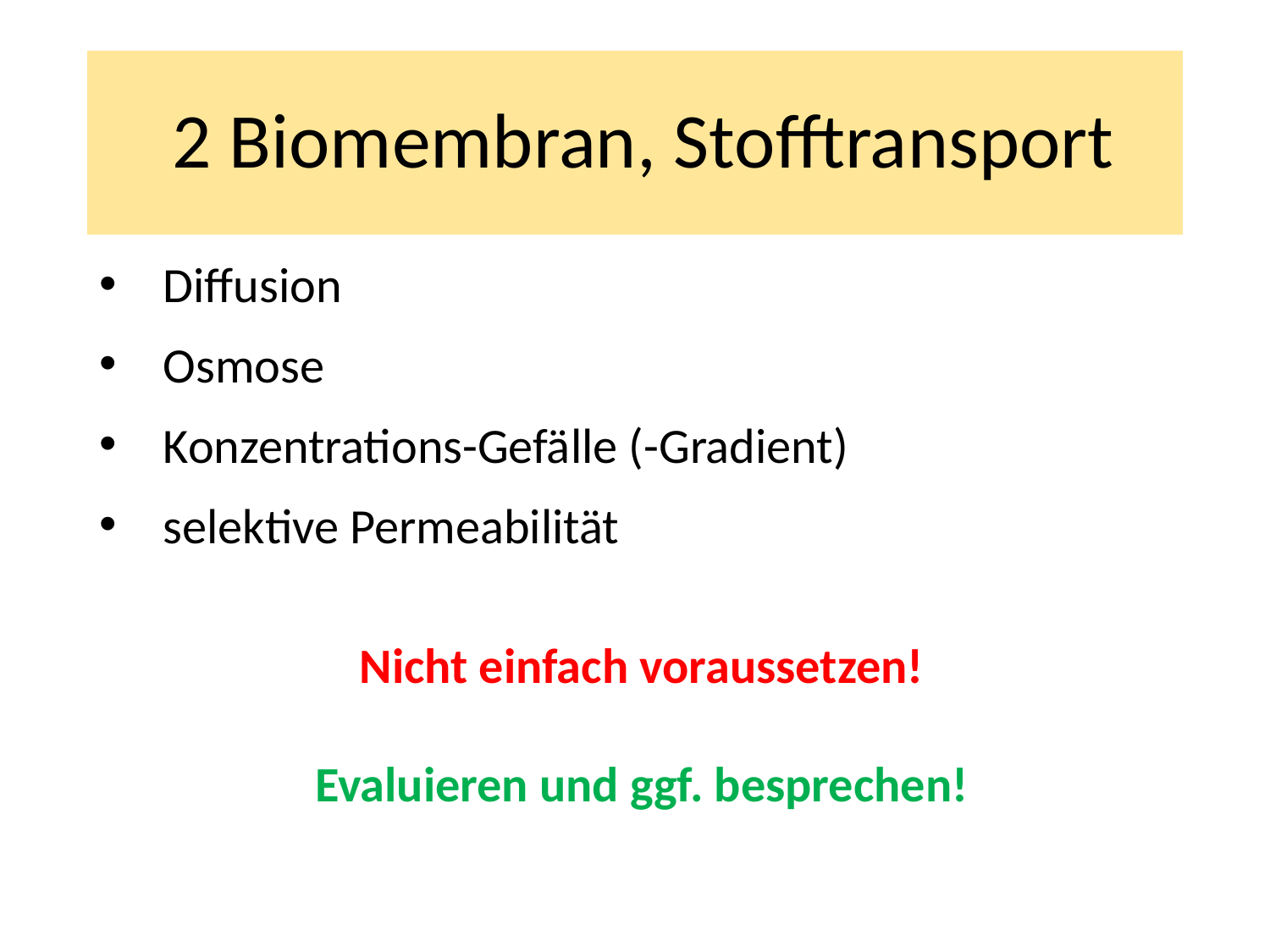

# 2 Biomembran, Stofftransport
Diffusion
Osmose
Konzentrations-Gefälle (-Gradient)
selektive Permeabilität

Nicht einfach voraussetzen!

Evaluieren und ggf. besprechen!